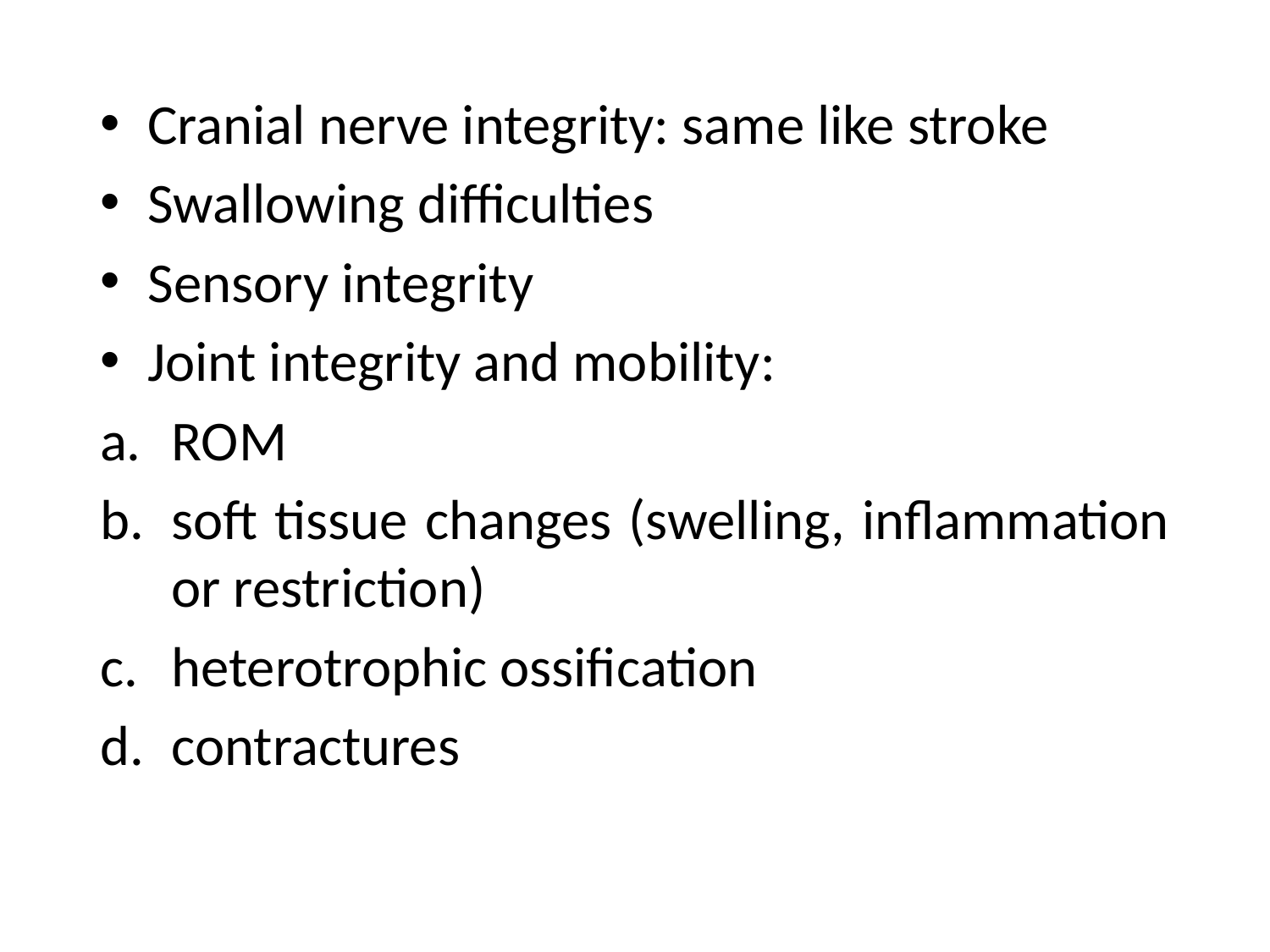

Cranial nerve integrity: same like stroke
Swallowing difficulties
Sensory integrity
Joint integrity and mobility:
ROM
soft tissue changes (swelling, inflammation or restriction)
heterotrophic ossification
contractures